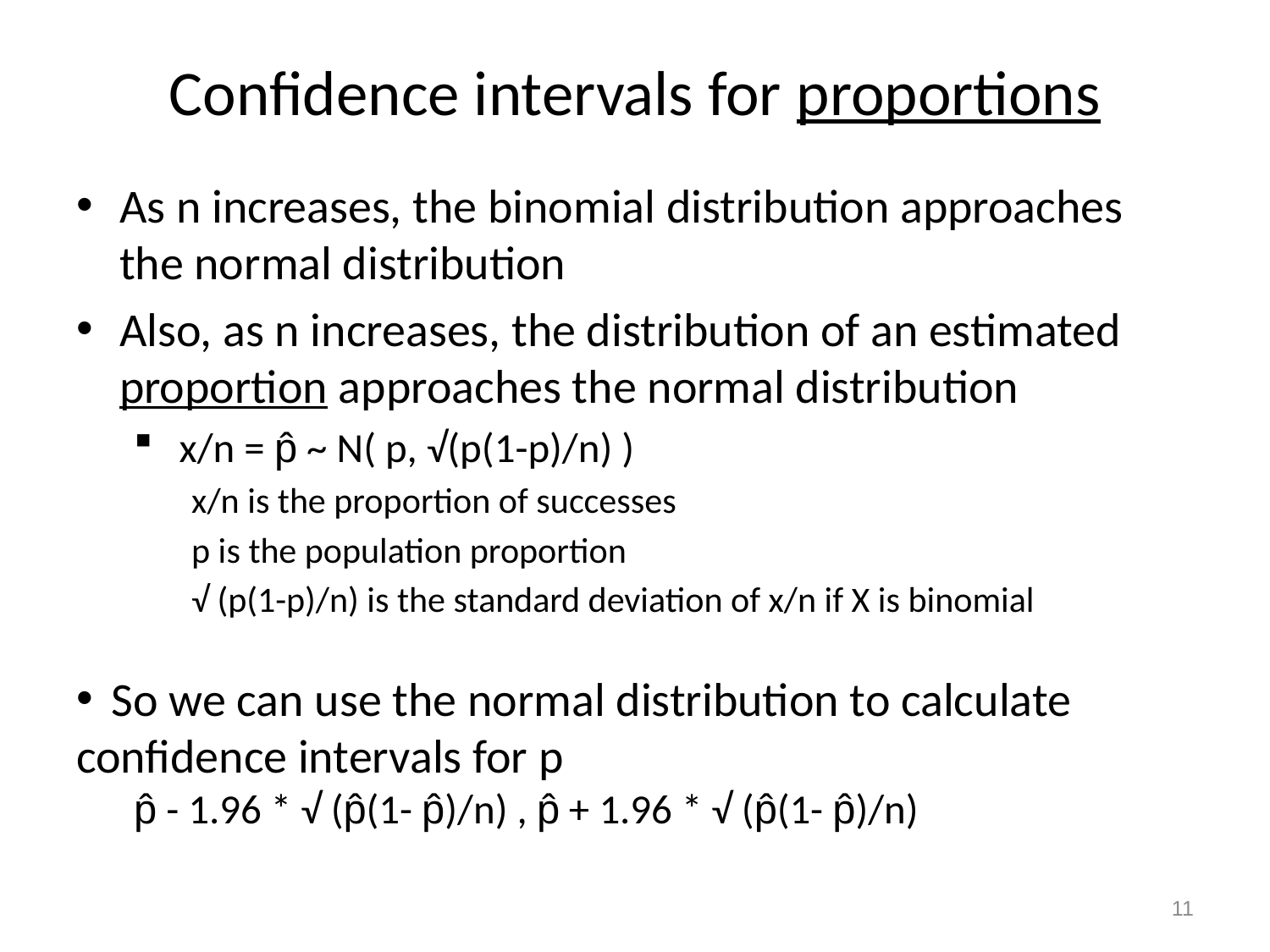

# Confidence intervals for proportions
As n increases, the binomial distribution approaches the normal distribution
Also, as n increases, the distribution of an estimated proportion approaches the normal distribution
 x/n = p̂ ~ N( p, √(p(1-p)/n) )
x/n is the proportion of successes
p is the population proportion
√ (p(1-p)/n) is the standard deviation of x/n if X is binomial

  So we can use the normal distribution to calculate confidence intervals for p
p̂ - 1.96 * √ (p̂(1- p̂)/n) , p̂ + 1.96 * √ (p̂(1- p̂)/n)

11